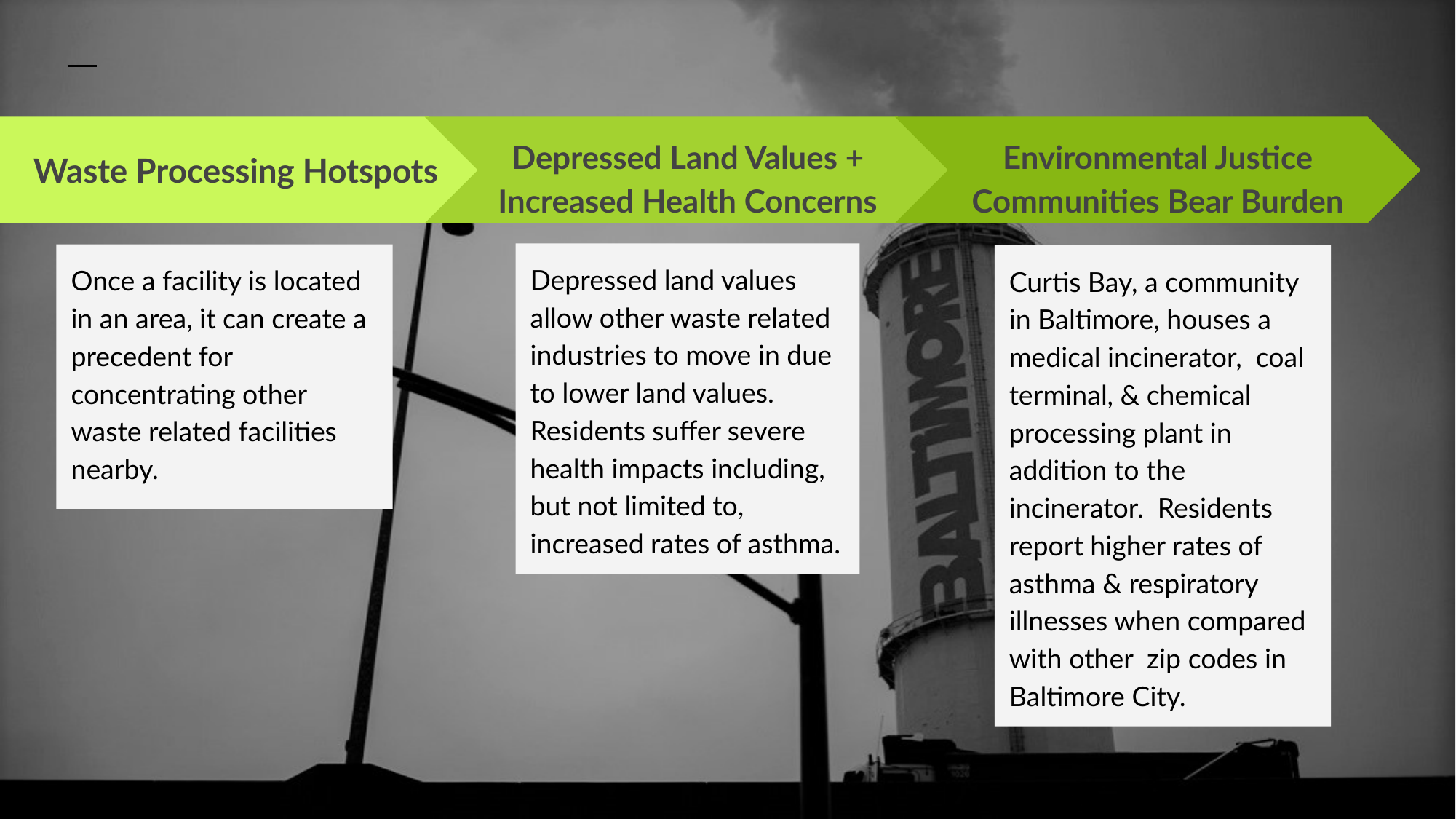

Waste Processing Hotspots
Depressed Land Values + Increased Health Concerns

Environmental Justice Communities Bear Burden

Depressed land values allow other waste related industries to move in due to lower land values. Residents suffer severe health impacts including, but not limited to, increased rates of asthma.
Once a facility is located in an area, it can create a precedent for concentrating other waste related facilities nearby.
Curtis Bay, a community in Baltimore, houses a medical incinerator,  coal terminal, & chemical processing plant in addition to the incinerator.  Residents report higher rates of asthma & respiratory illnesses when compared with other  zip codes in Baltimore City.